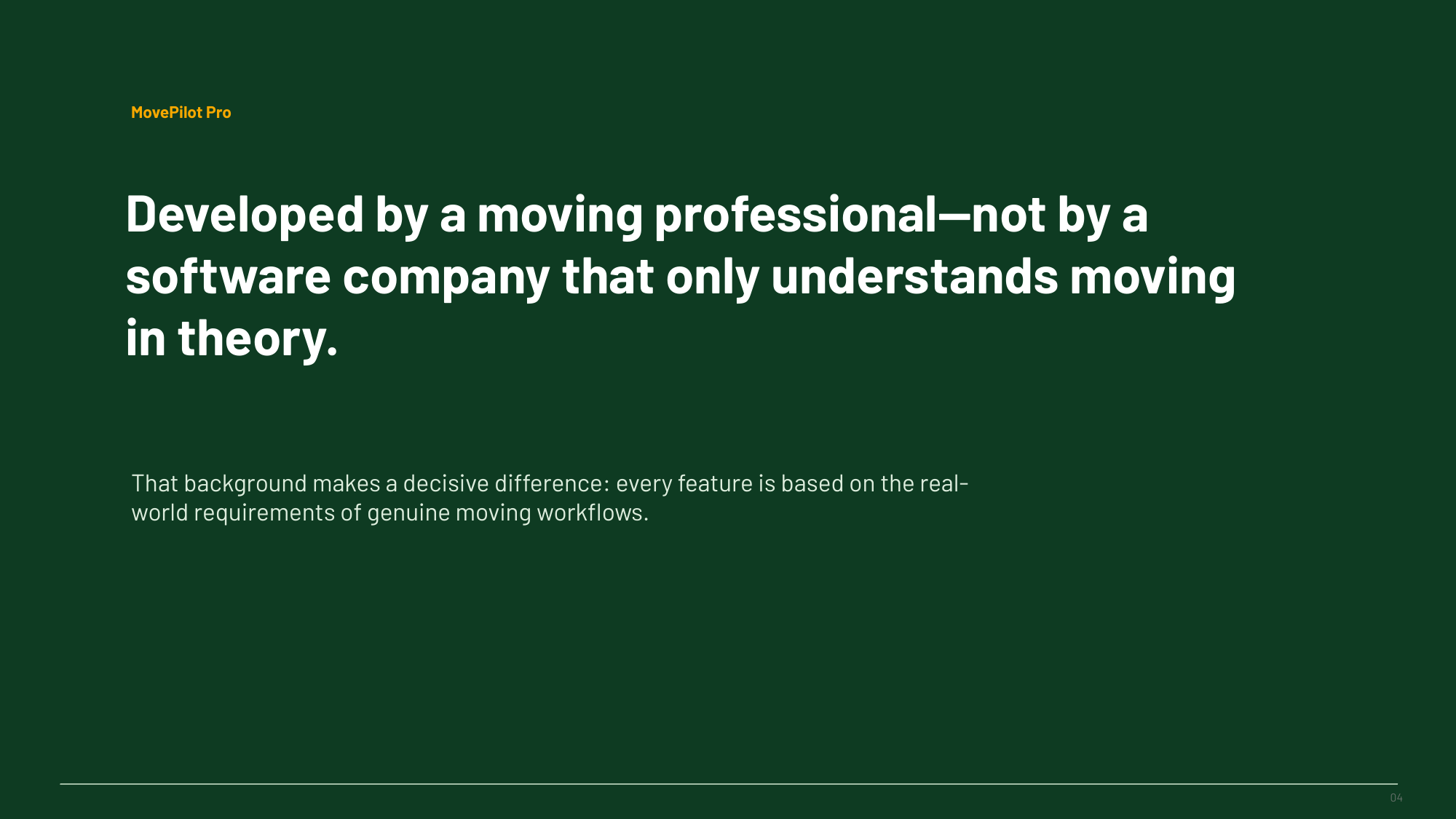

MovePilot Pro 4.0
MovePilot Pro
Developed by a moving professional—not by a software company that only understands moving in theory.
That background makes a decisive difference: every feature is based on the real-world requirements of genuine moving workflows.

04